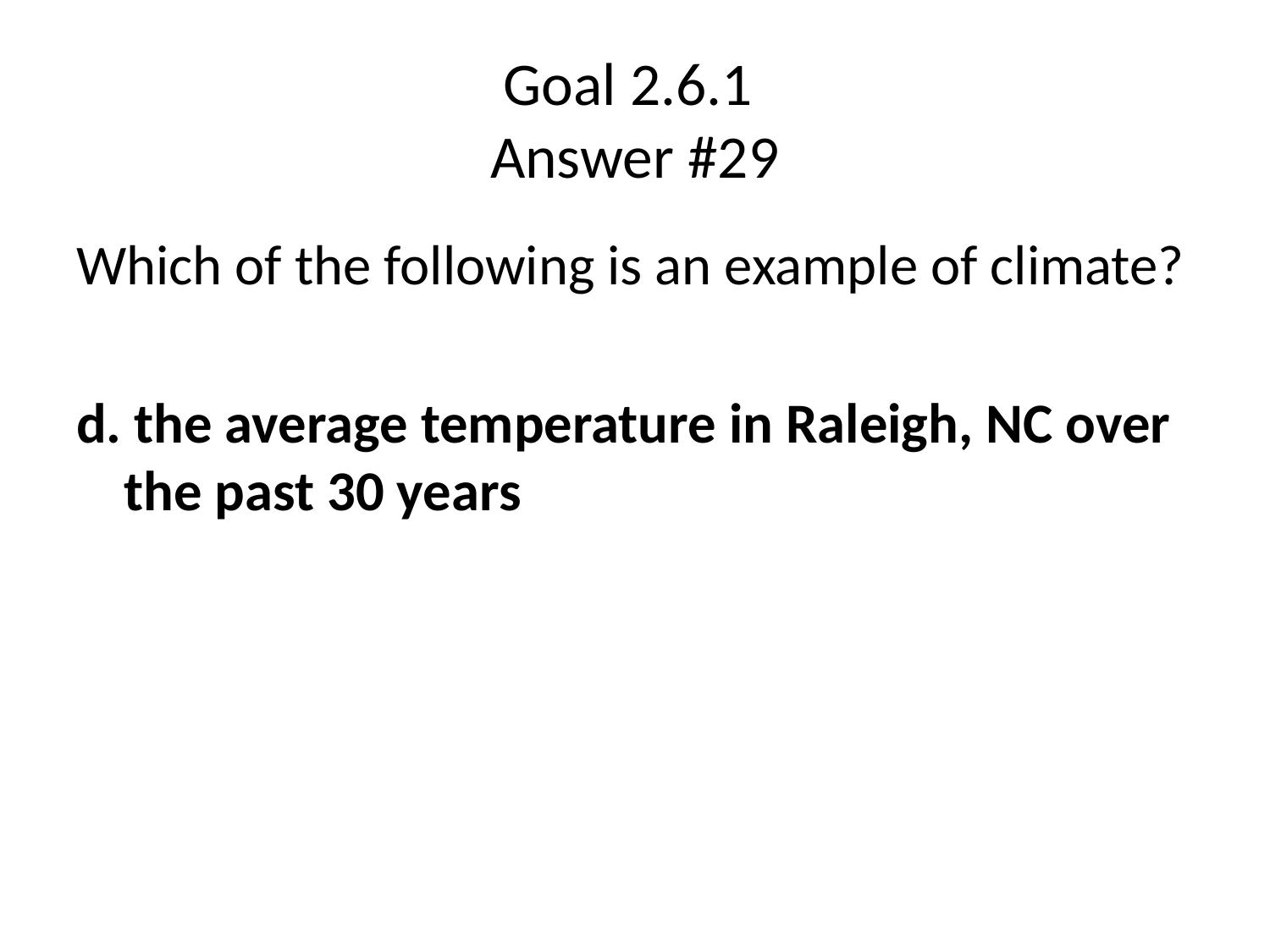

# Goal 2.6.1 Answer #29
Which of the following is an example of climate?

d. the average temperature in Raleigh, NC over the past 30 years